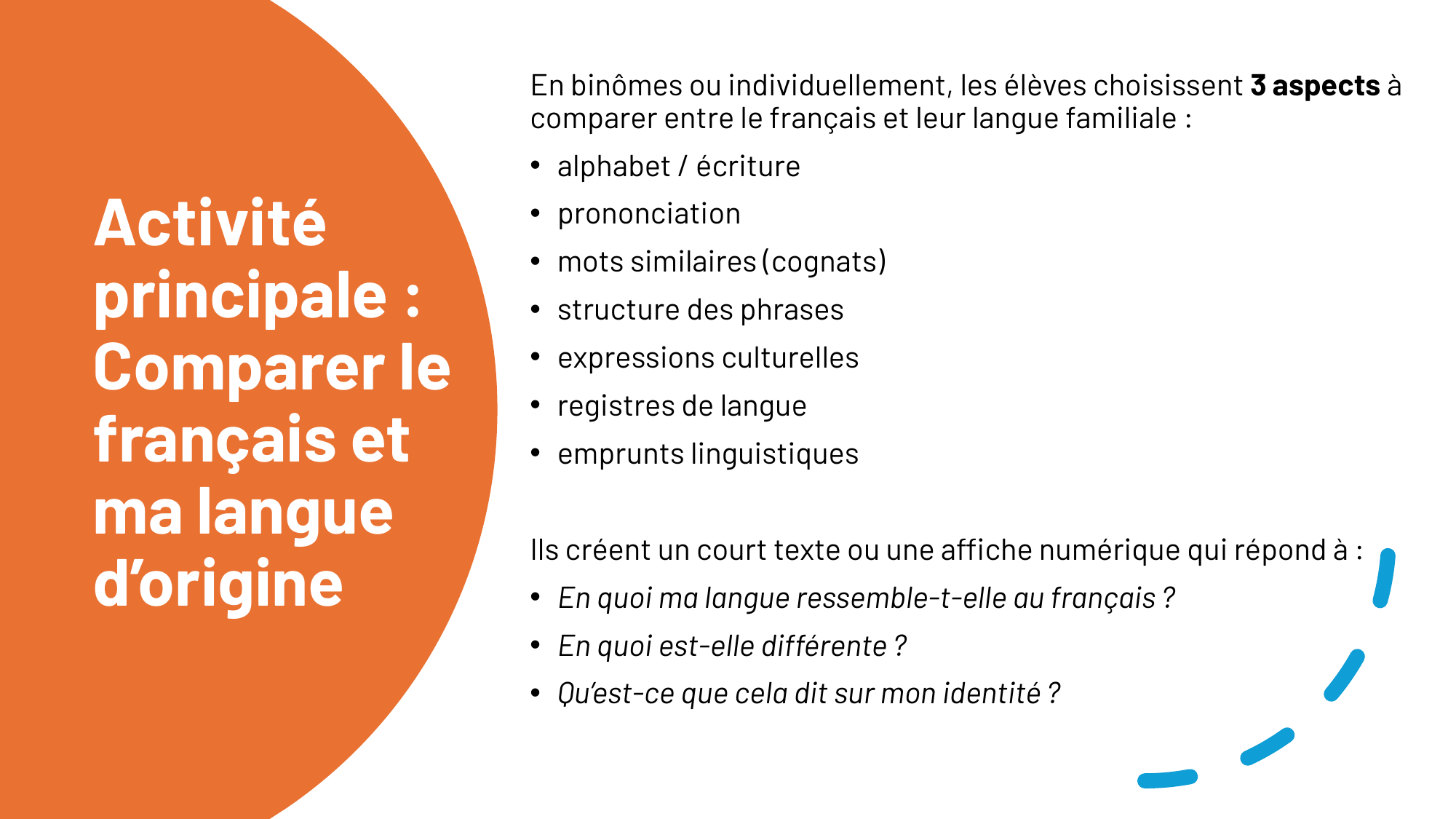

En binômes ou individuellement, les élèves choisissent 3 aspects à comparer entre le français et leur langue familiale :
alphabet / écriture
prononciation
mots similaires (cognats)
structure des phrases
expressions culturelles
registres de langue
emprunts linguistiques

Ils créent un court texte ou une affiche numérique qui répond à :
En quoi ma langue ressemble‑t‑elle au français ?
En quoi est‑elle différente ?
Qu’est‑ce que cela dit sur mon identité ?

# Activité principale : Comparer le français et ma langue d’origine